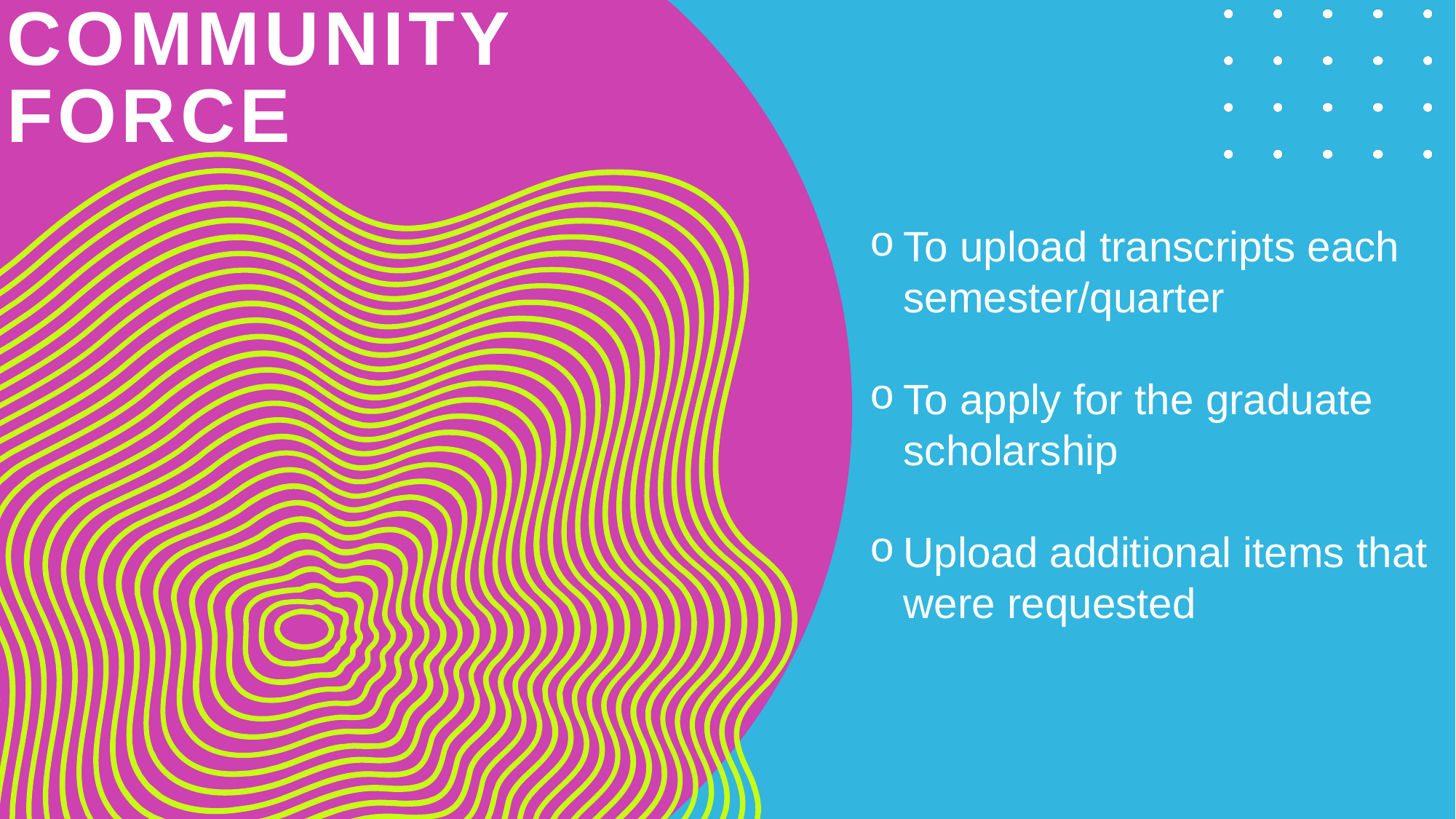

# Community Force
To upload transcripts each semester/quarter

To apply for the graduate scholarship

Upload additional items that were requested